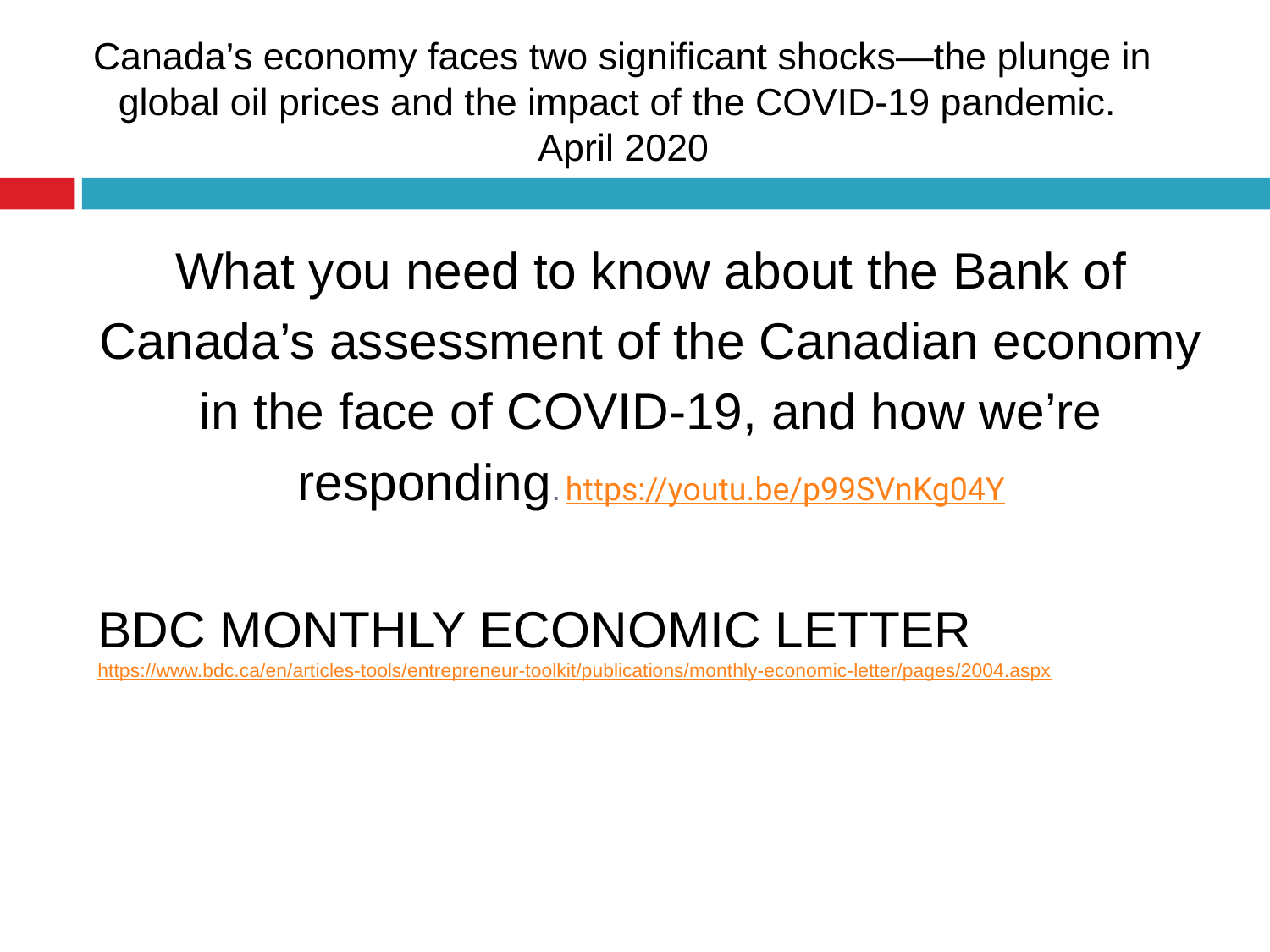

# Canada’s economy faces two significant shocks—the plunge in global oil prices and the impact of the COVID-19 pandemic.
April 2020
What you need to know about the Bank of Canada’s assessment of the Canadian economy in the face of COVID-19, and how we’re responding. https://youtu.be/p99SVnKg04Y

BDC MONTHLY ECONOMIC LETTER https://www.bdc.ca/en/articles-tools/entrepreneur-toolkit/publications/monthly-economic-letter/pages/2004.aspx